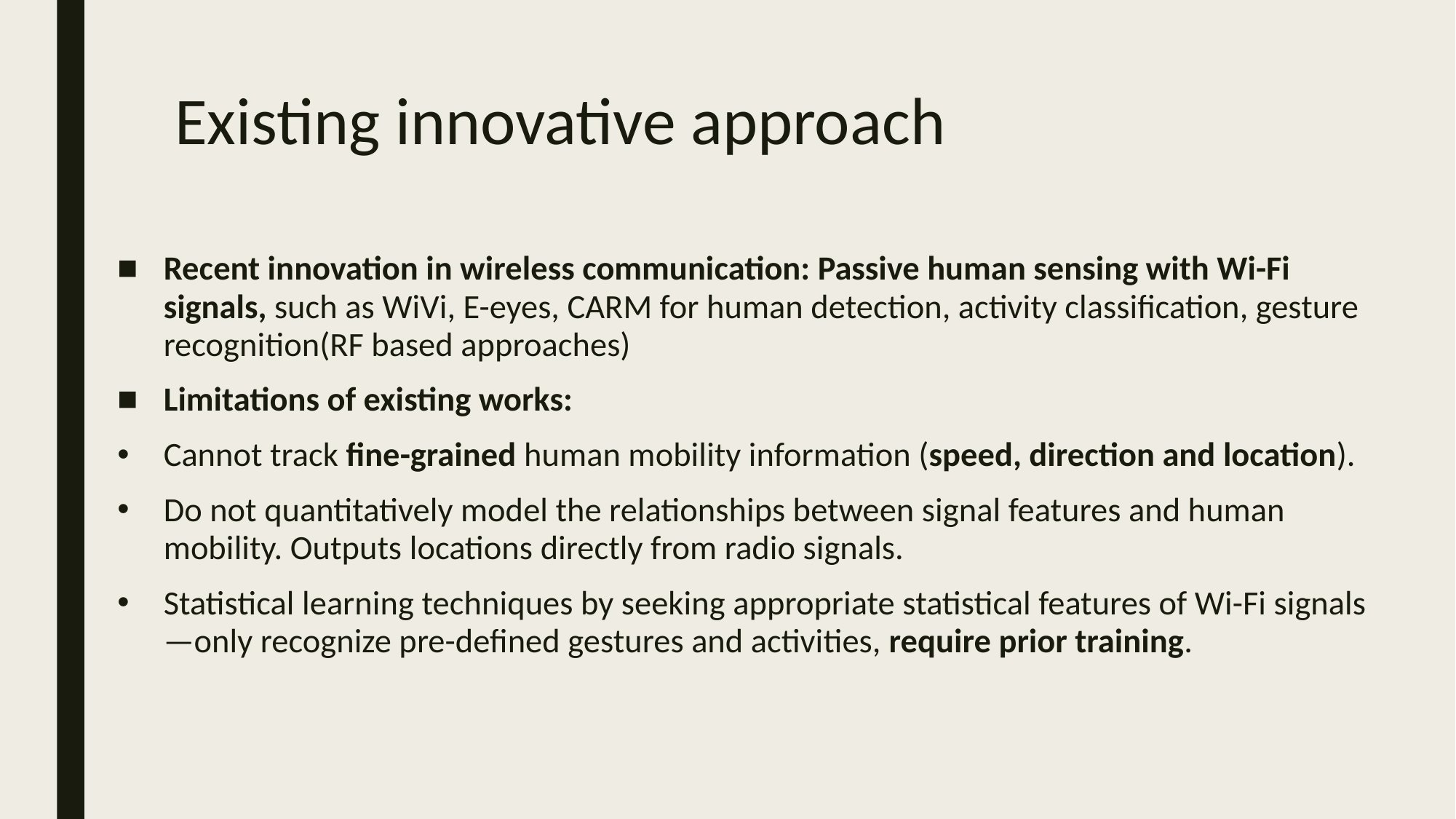

# Existing innovative approach
Recent innovation in wireless communication: Passive human sensing with Wi-Fi signals, such as WiVi, E-eyes, CARM for human detection, activity classification, gesture recognition(RF based approaches)
Limitations of existing works:
Cannot track fine-grained human mobility information (speed, direction and location).
Do not quantitatively model the relationships between signal features and human mobility. Outputs locations directly from radio signals.
Statistical learning techniques by seeking appropriate statistical features of Wi-Fi signals—only recognize pre-defined gestures and activities, require prior training.